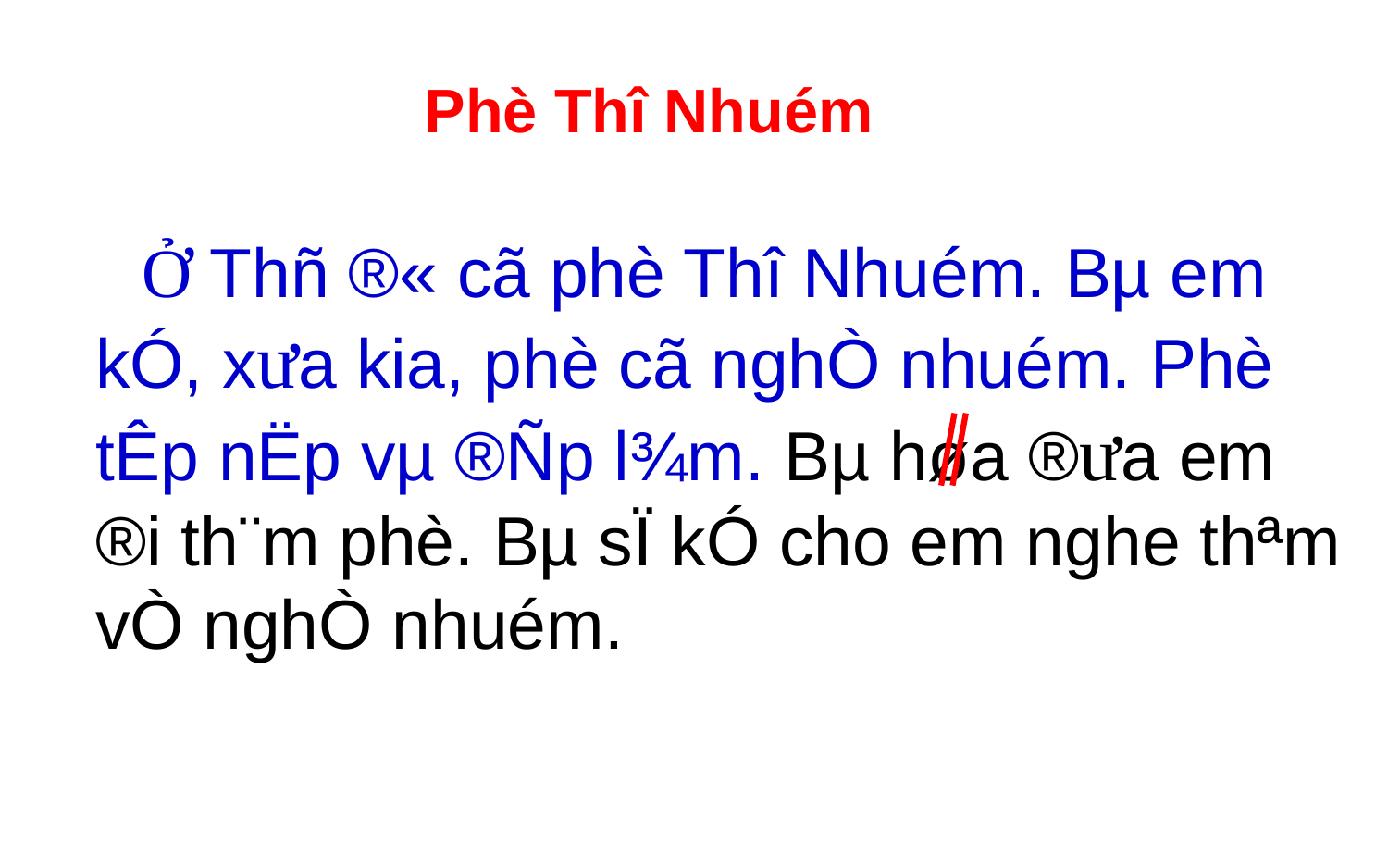

Phè Thî Nhuém
   Ở Thñ ®« cã phè Thî Nhuém. Bµ em kÓ, xưa kia, phè cã nghÒ nhuém. Phè tÊp nËp vµ ®Ñp l¾m. Bµ høa ®ưa em ®i th¨m phè. Bµ sÏ kÓ cho em nghe thªm vÒ nghÒ nhuém.